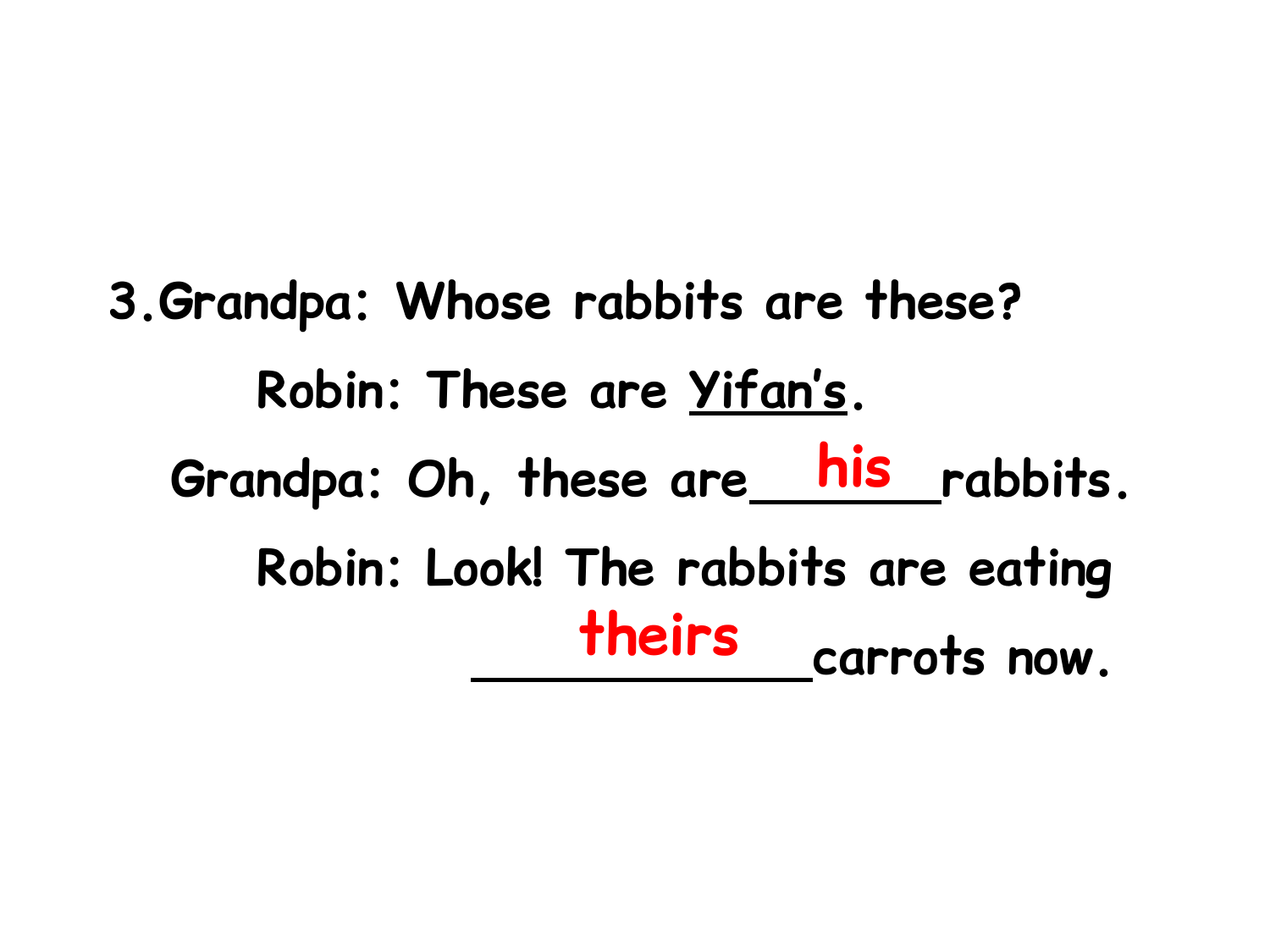

3.Grandpa: Whose rabbits are these?
       Robin: These are Yifan’s.
   Grandpa: Oh, these are         rabbits.
       Robin: Look! The rabbits are eating
                                 carrots now.
his
theirs